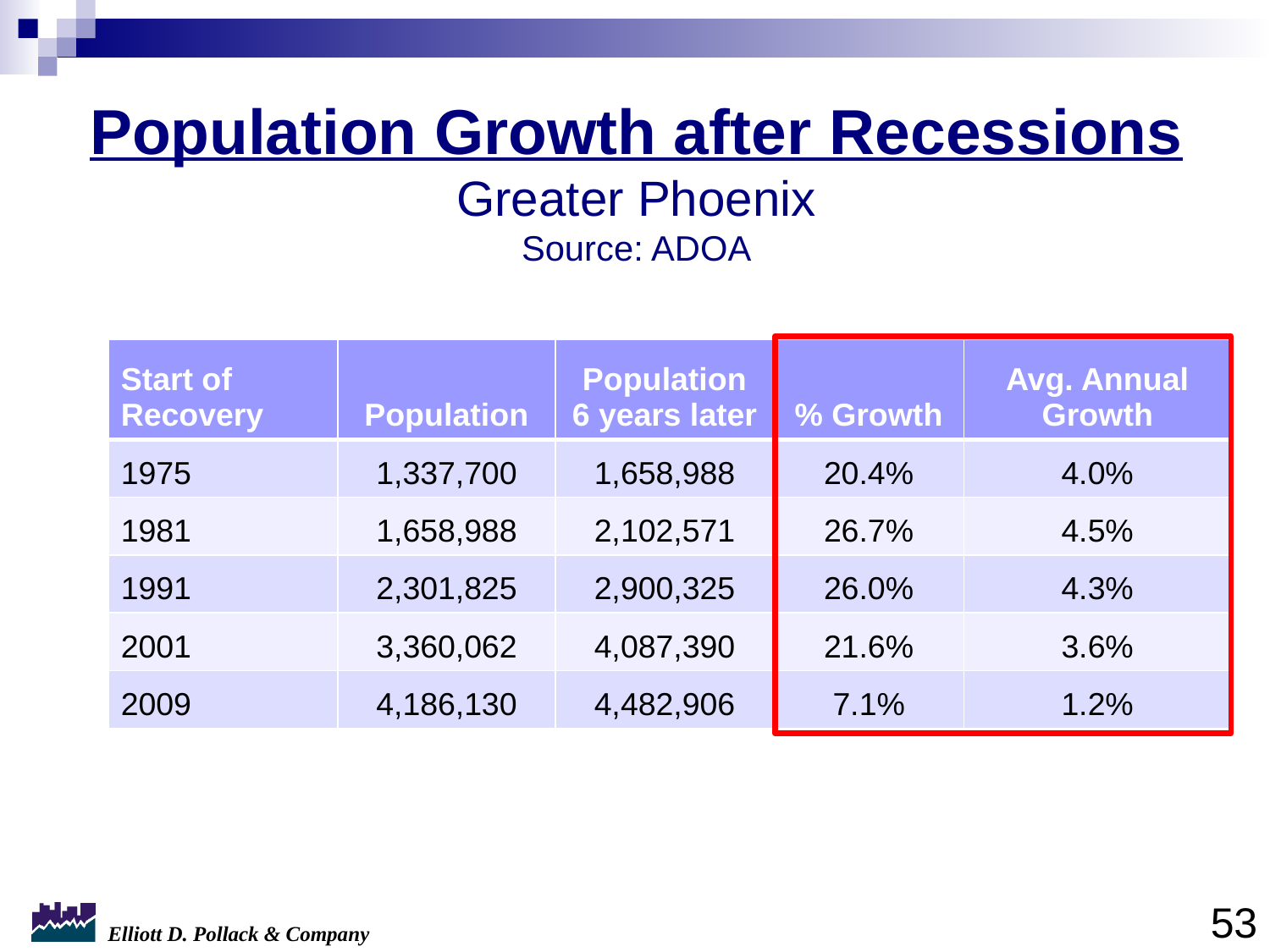

Population Growth after Recessions
Greater Phoenix
Source: ADOA

| Start of Recovery | Population | Population 6 years later | % Growth | Avg. Annual Growth |
| --- | --- | --- | --- | --- |
| 1975 | 1,337,700 | 1,658,988 | 20.4% | 4.0% |
| 1981 | 1,658,988 | 2,102,571 | 26.7% | 4.5% |
| 1991 | 2,301,825 | 2,900,325 | 26.0% | 4.3% |
| 2001 | 3,360,062 | 4,087,390 | 21.6% | 3.6% |
| 2009 | 4,186,130 | 4,482,906 | 7.1% | 1.2% |
53